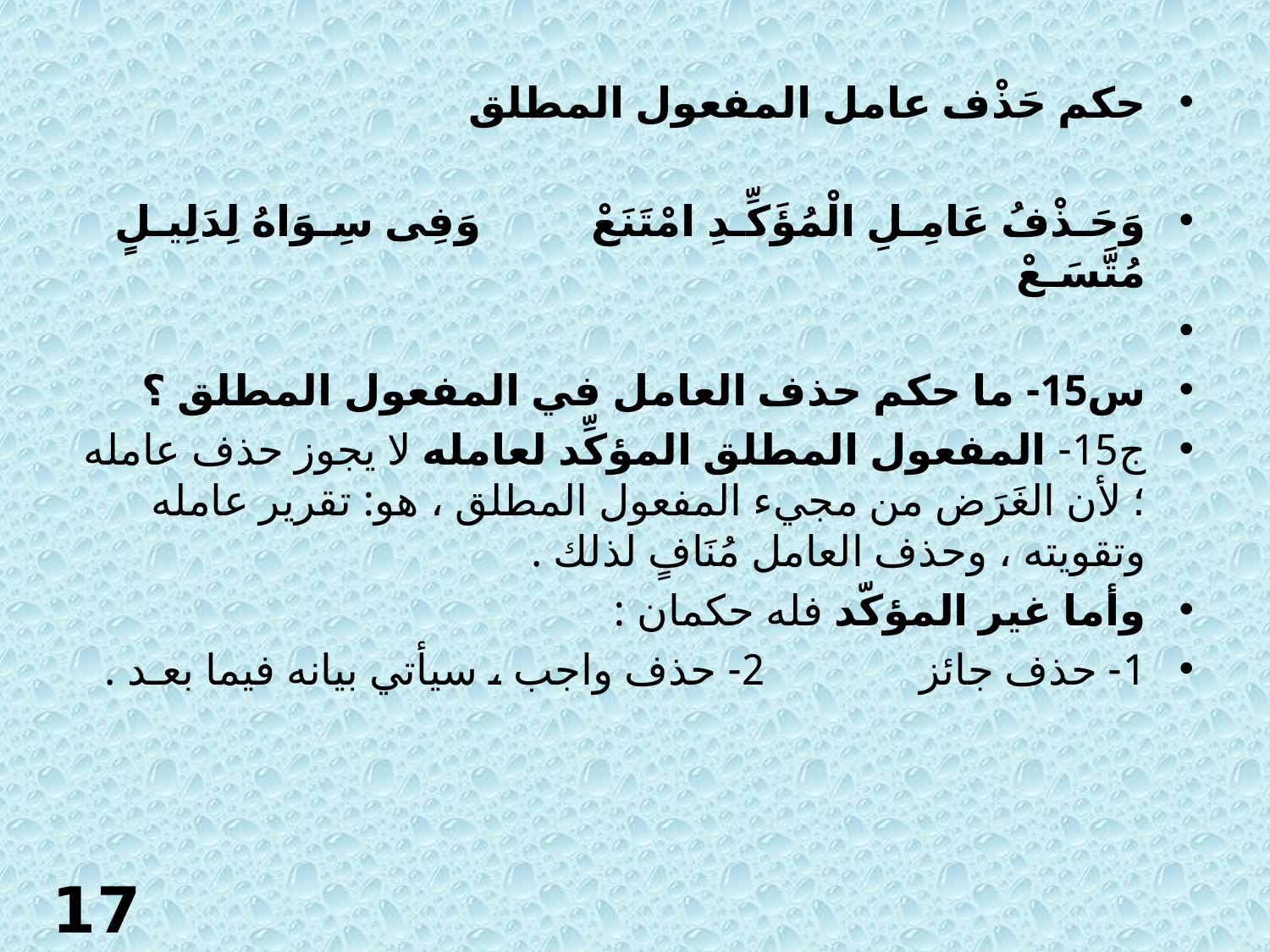

حكم حَذْف عامل المفعول المطلق

وَحَـذْفُ عَامِـلِ الْمُؤَكِّـدِ امْتَنَعْ          وَفِى سِـوَاهُ لِدَلِيـلٍ مُتَّسَـعْ

س15- ما حكم حذف العامل في المفعول المطلق ؟
ج15- المفعول المطلق المؤكِّد لعامله لا يجوز حذف عامله ؛ لأن الغَرَض من مجيء المفعول المطلق ، هو: تقرير عامله وتقويته ، وحذف العامل مُنَافٍ لذلك .
وأما غير المؤكّد فله حكمان :
1- حذف جائز              2- حذف واجب ، سيأتي بيانه فيما بعـد .
17